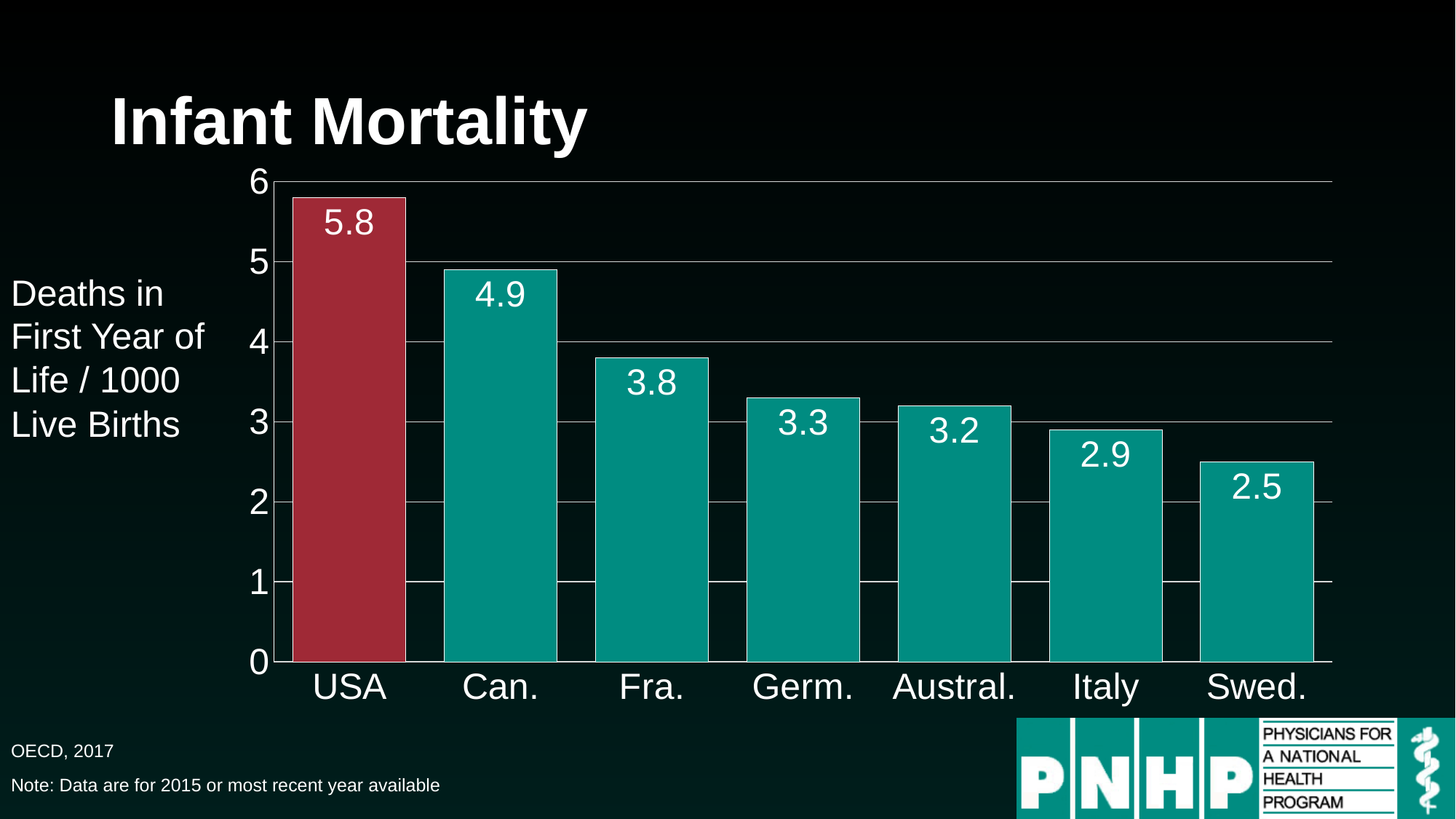

# Infant Mortality

### Chart

| Category | Series 1 |
|---|---|
| USA | 5.8 |
| Can. | 4.9 |
| Fra. | 3.8 |
| Germ. | 3.3 |
| Austral. | 3.2 |
| Italy | 2.9 |
| Swed. | 2.5 |
Deaths in First Year of Life / 1000 Live Births
OECD, 2017
Note: Data are for 2015 or most recent year available